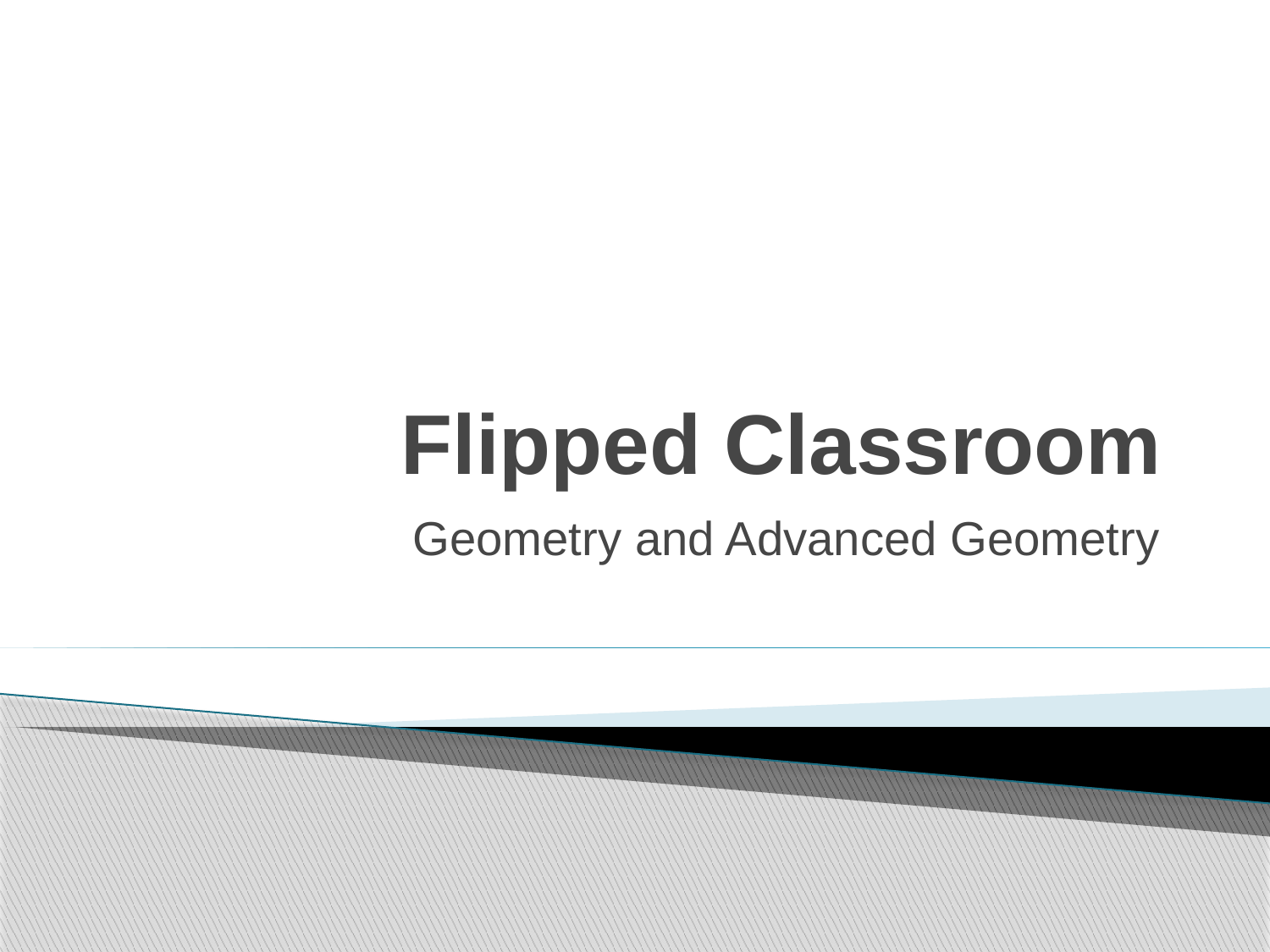

# Flipped Classroom
Geometry and Advanced Geometry